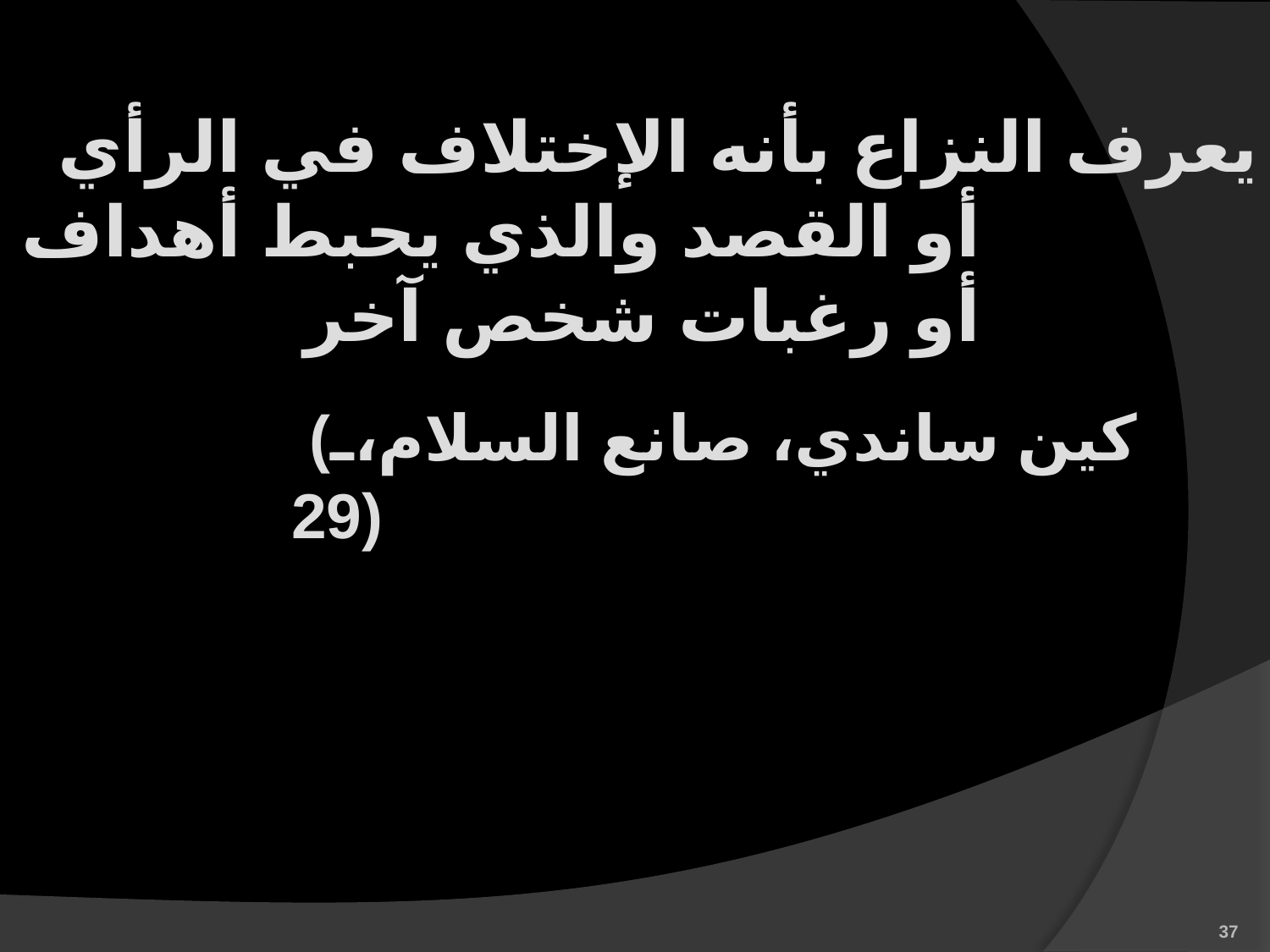

يعرف النزاع بأنه الإختلاف في الرأي أو القصد والذي يحبط أهداف أو رغبات شخص آخر
	 (كين ساندي، صانع السلام، 29)

37